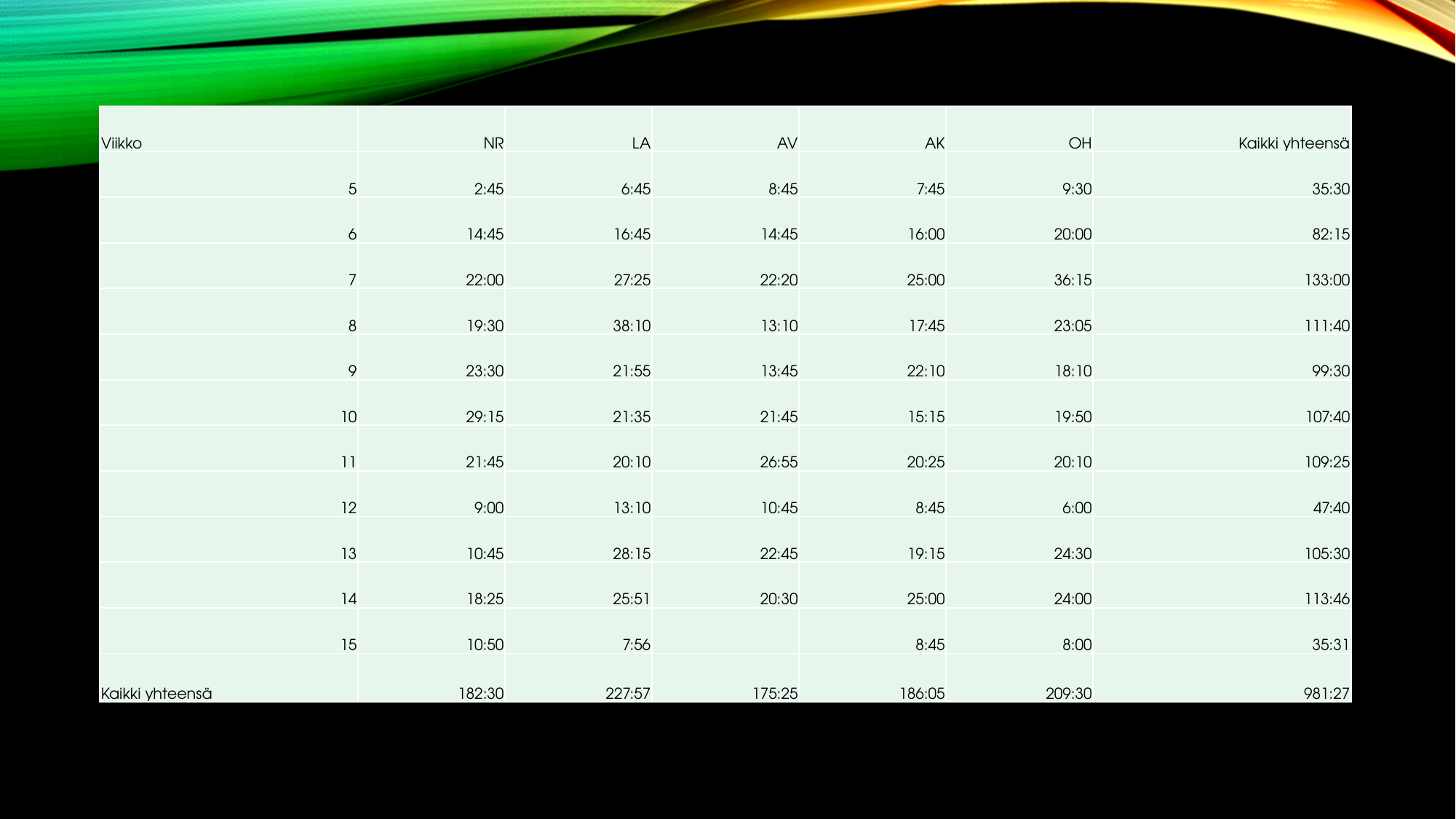

| Viikko | NR | LA | AV | AK | OH | Kaikki yhteensä |
| --- | --- | --- | --- | --- | --- | --- |
| 5 | 2:45 | 6:45 | 8:45 | 7:45 | 9:30 | 35:30 |
| 6 | 14:45 | 16:45 | 14:45 | 16:00 | 20:00 | 82:15 |
| 7 | 22:00 | 27:25 | 22:20 | 25:00 | 36:15 | 133:00 |
| 8 | 19:30 | 38:10 | 13:10 | 17:45 | 23:05 | 111:40 |
| 9 | 23:30 | 21:55 | 13:45 | 22:10 | 18:10 | 99:30 |
| 10 | 29:15 | 21:35 | 21:45 | 15:15 | 19:50 | 107:40 |
| 11 | 21:45 | 20:10 | 26:55 | 20:25 | 20:10 | 109:25 |
| 12 | 9:00 | 13:10 | 10:45 | 8:45 | 6:00 | 47:40 |
| 13 | 10:45 | 28:15 | 22:45 | 19:15 | 24:30 | 105:30 |
| 14 | 18:25 | 25:51 | 20:30 | 25:00 | 24:00 | 113:46 |
| 15 | 10:50 | 7:56 |  | 8:45 | 8:00 | 35:31 |
| Kaikki yhteensä | 182:30 | 227:57 | 175:25 | 186:05 | 209:30 | 981:27 |